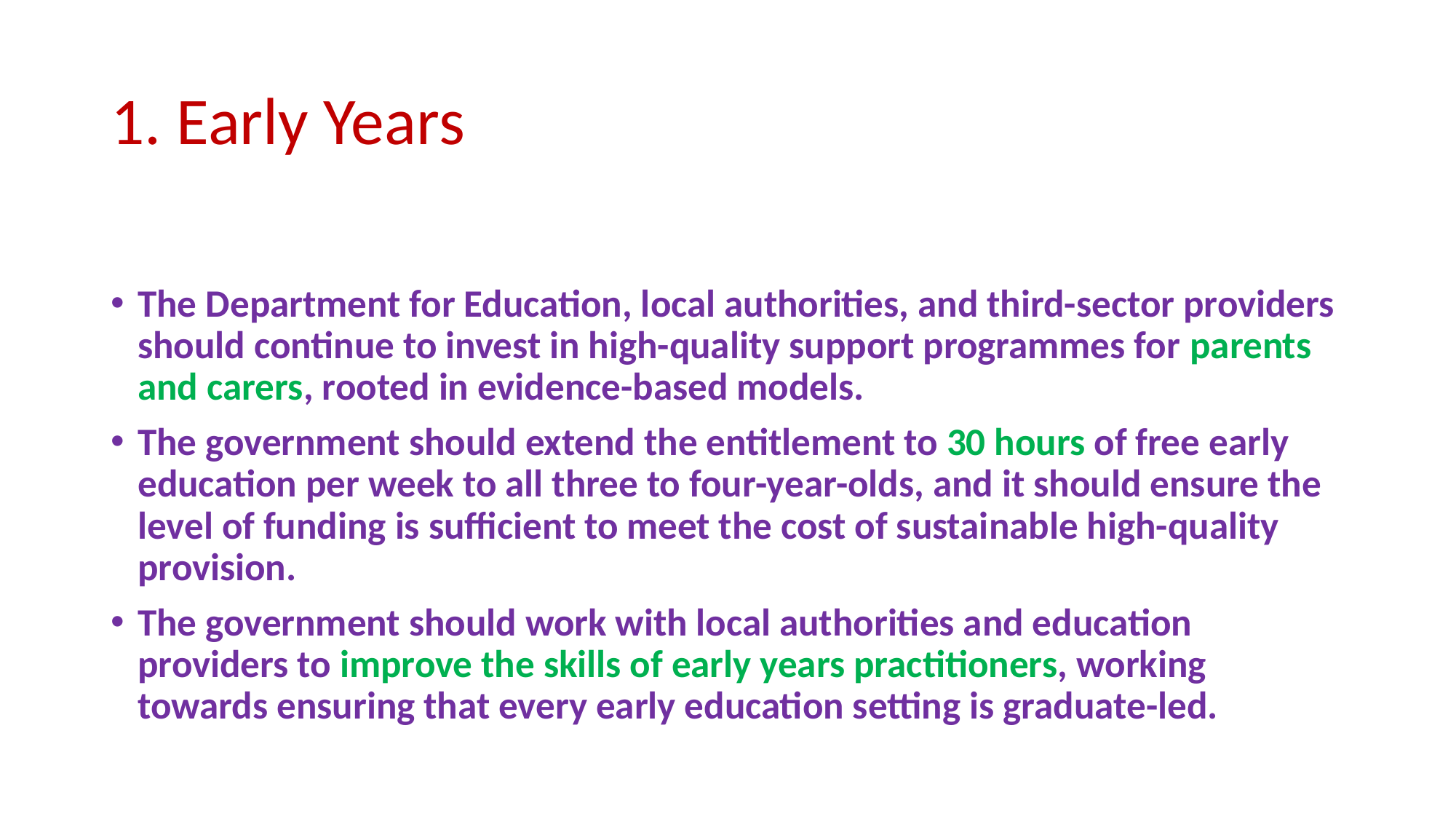

# 1. Early Years

The Department for Education, local authorities, and third-sector providers should continue to invest in high-quality support programmes for parents and carers, rooted in evidence-based models.
The government should extend the entitlement to 30 hours of free early education per week to all three to four-year-olds, and it should ensure the level of funding is sufficient to meet the cost of sustainable high-quality provision.
The government should work with local authorities and education providers to improve the skills of early years practitioners, working towards ensuring that every early education setting is graduate-led.